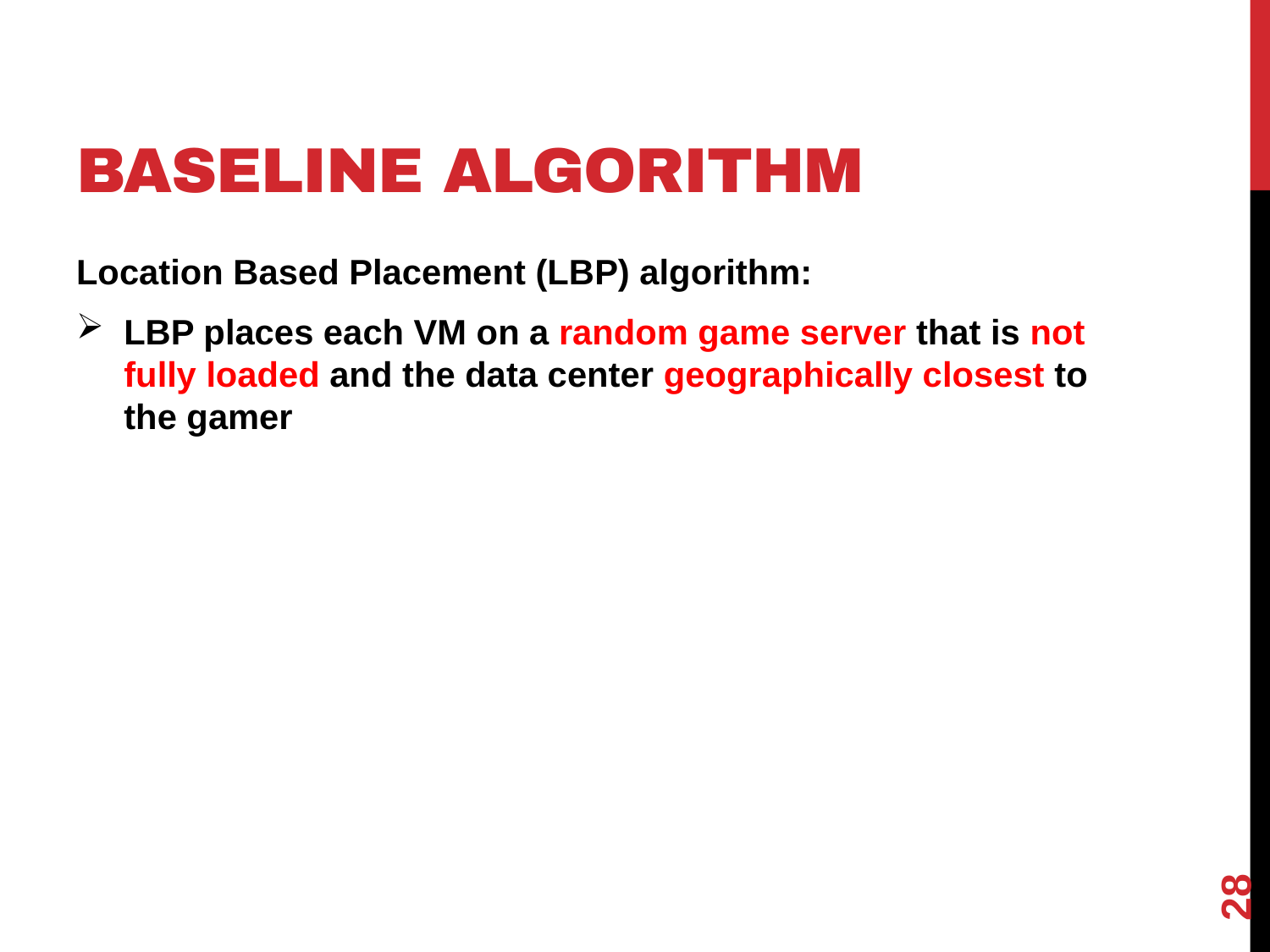

# Baseline algorithm
Location Based Placement (LBP) algorithm:
LBP places each VM on a random game server that is not fully loaded and the data center geographically closest to the gamer
28